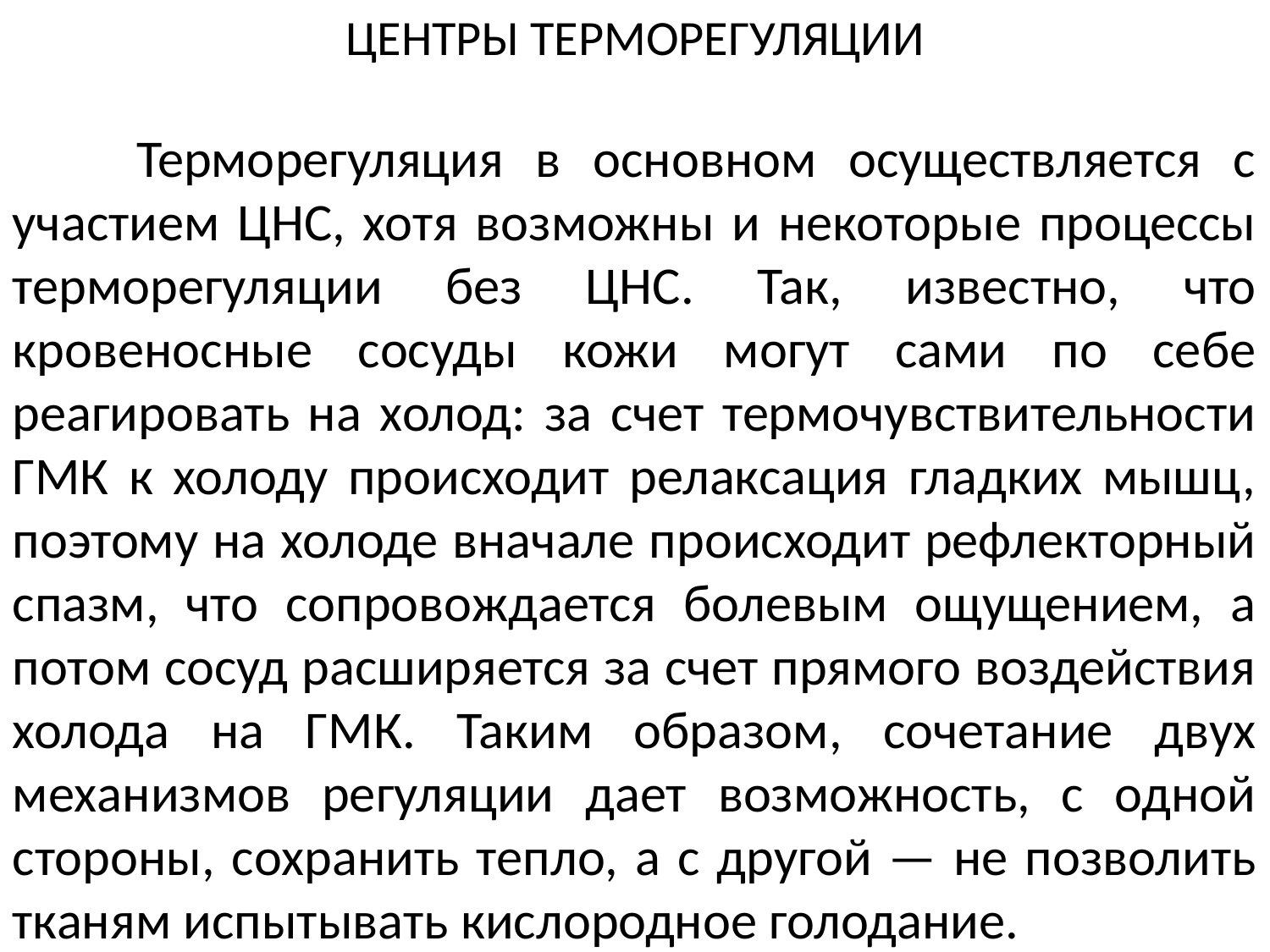

ЦЕНТРЫ ТЕРМОРЕГУЛЯЦИИ

    Терморегуляция в основном осуществляется с участием ЦНС, хотя возможны и некоторые процессы терморегуляции без ЦНС. Так, известно, что кровеносные сосуды кожи могут сами по себе реагировать на холод: за счет термочувствительности ГМК к холоду происходит релаксация гладких мышц, поэтому на холоде вначале происходит рефлекторный спазм, что сопровождается болевым ощущением, а потом сосуд расширяется за счет прямого воздействия холода на ГМК. Таким образом, сочетание двух механизмов регуляции дает возможность, с одной стороны, сохранить тепло, а с другой — не позволить тканям испытывать кислородное голодание.